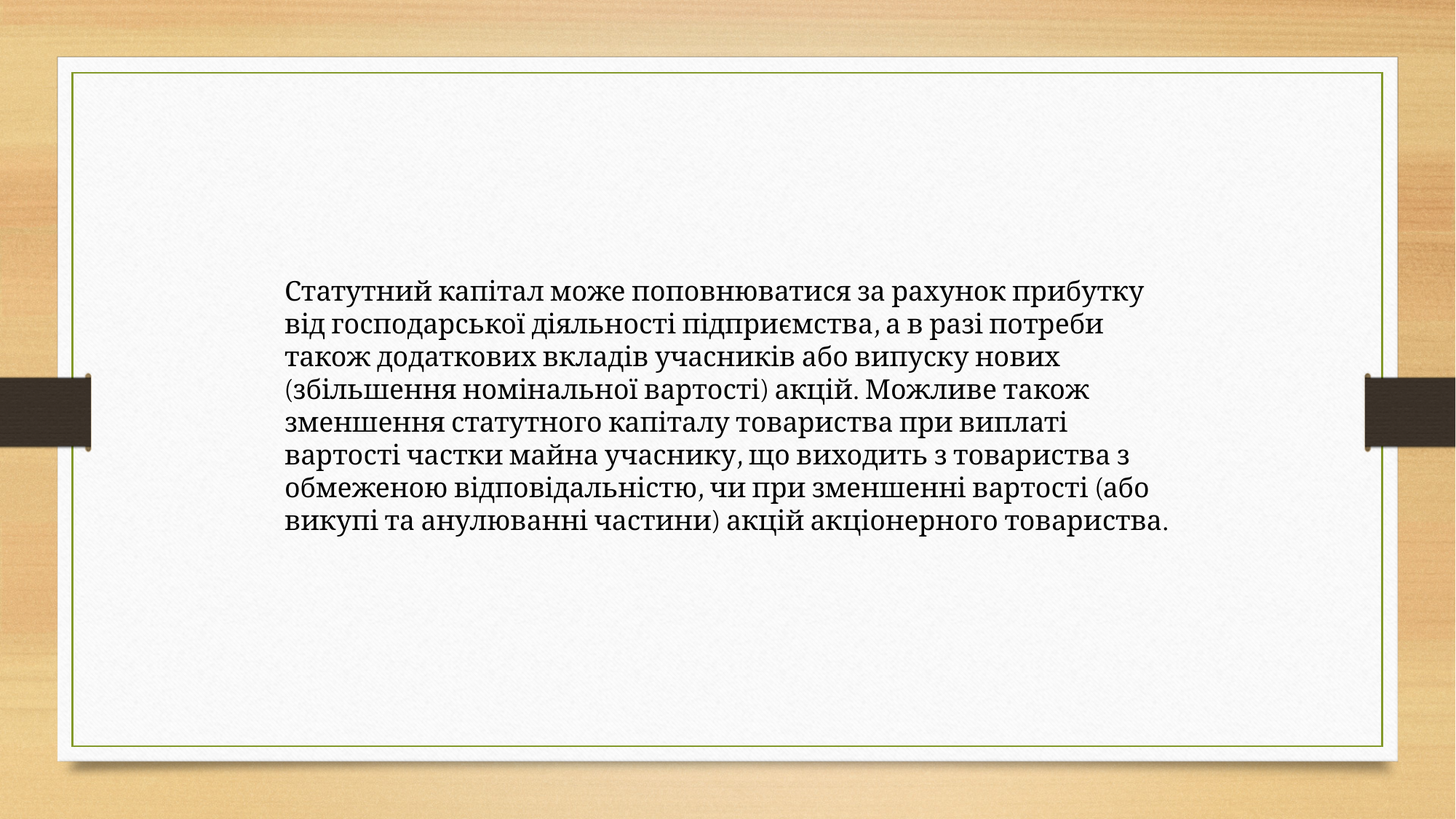

Статутний капітал може поповнюватися за рахунок прибутку від господарської діяльності підприємства, а в разі потреби також додаткових вкладів учасників або випуску нових (збільшення номінальної вартості) акцій. Можливе також зменшення статутного капіталу товариства при виплаті вартості частки майна учаснику, що виходить з товариства з обмеженою відповідальністю, чи при зменшенні вартості (або викупі та анулюванні частини) акцій акціонерного товариства.